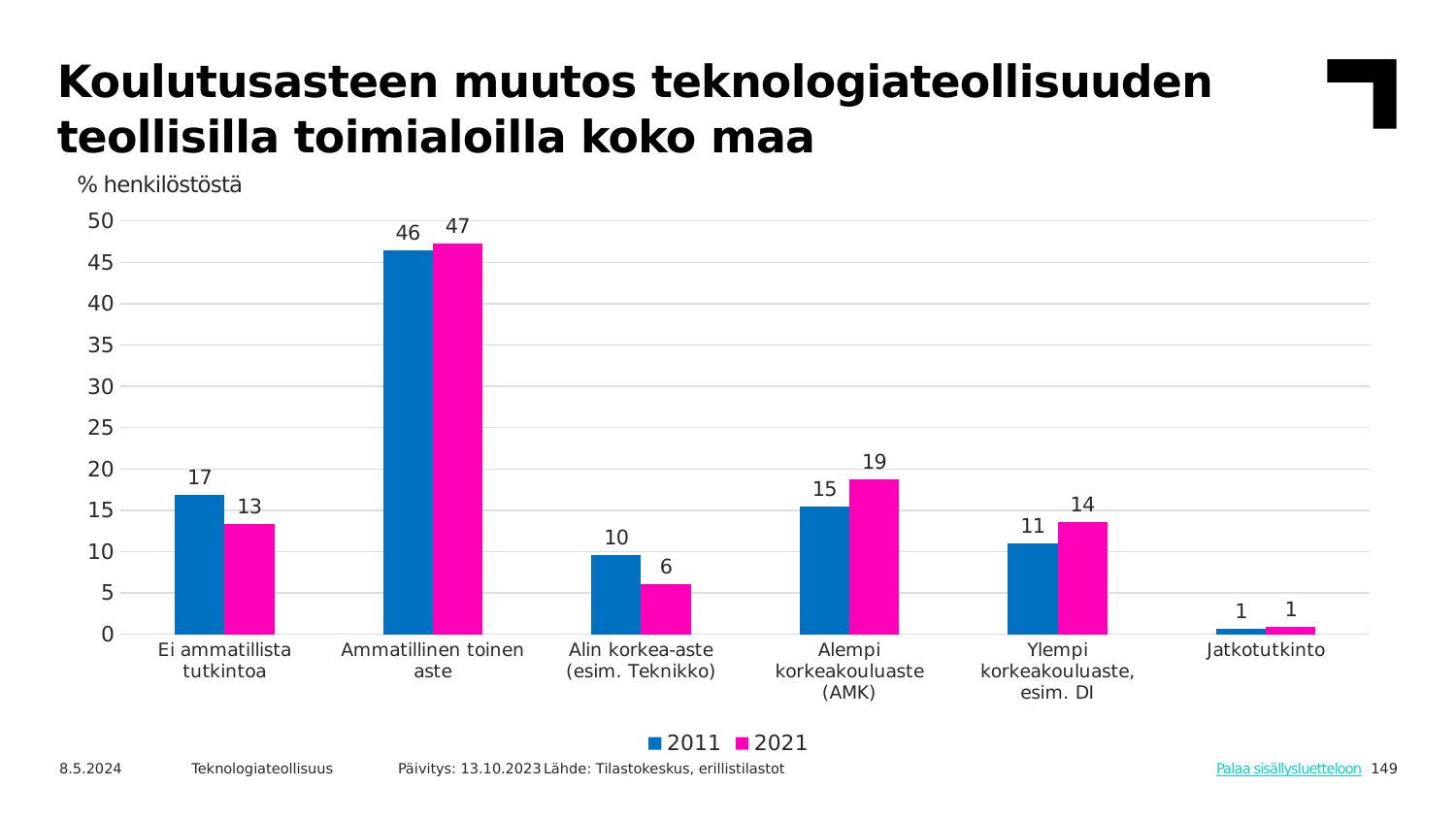

Koulutusasteen muutos teknologiateollisuuden teollisilla toimialoilla koko maa
% henkilöstöstä

### Chart

| Category | 2011 | 2021 |
|---|---|---|
| Ei ammatillista tutkintoa | 16.87918619770326 | 13.308175221589387 |
| Ammatillinen toinen aste | 46.45928256902787 | 47.2698789848236 |
| Alin korkea-aste (esim. Teknikko) | 9.581953868511052 | 6.1060833711869735 |
| Alempi korkeakouluaste (AMK) | 15.498628730018247 | 18.76899961563996 |
| Ylempi korkeakouluaste, esim. DI | 10.950492236754407 | 13.619157436202057 |
| Jatkotutkinto | 0.6304563979851618 | 0.9277053705580209 |
Päivitys: 13.10.2023	Lähde: Tilastokeskus, erillistilastot
8.5.2024
Teknologiateollisuus
149
Palaa sisällysluetteloon